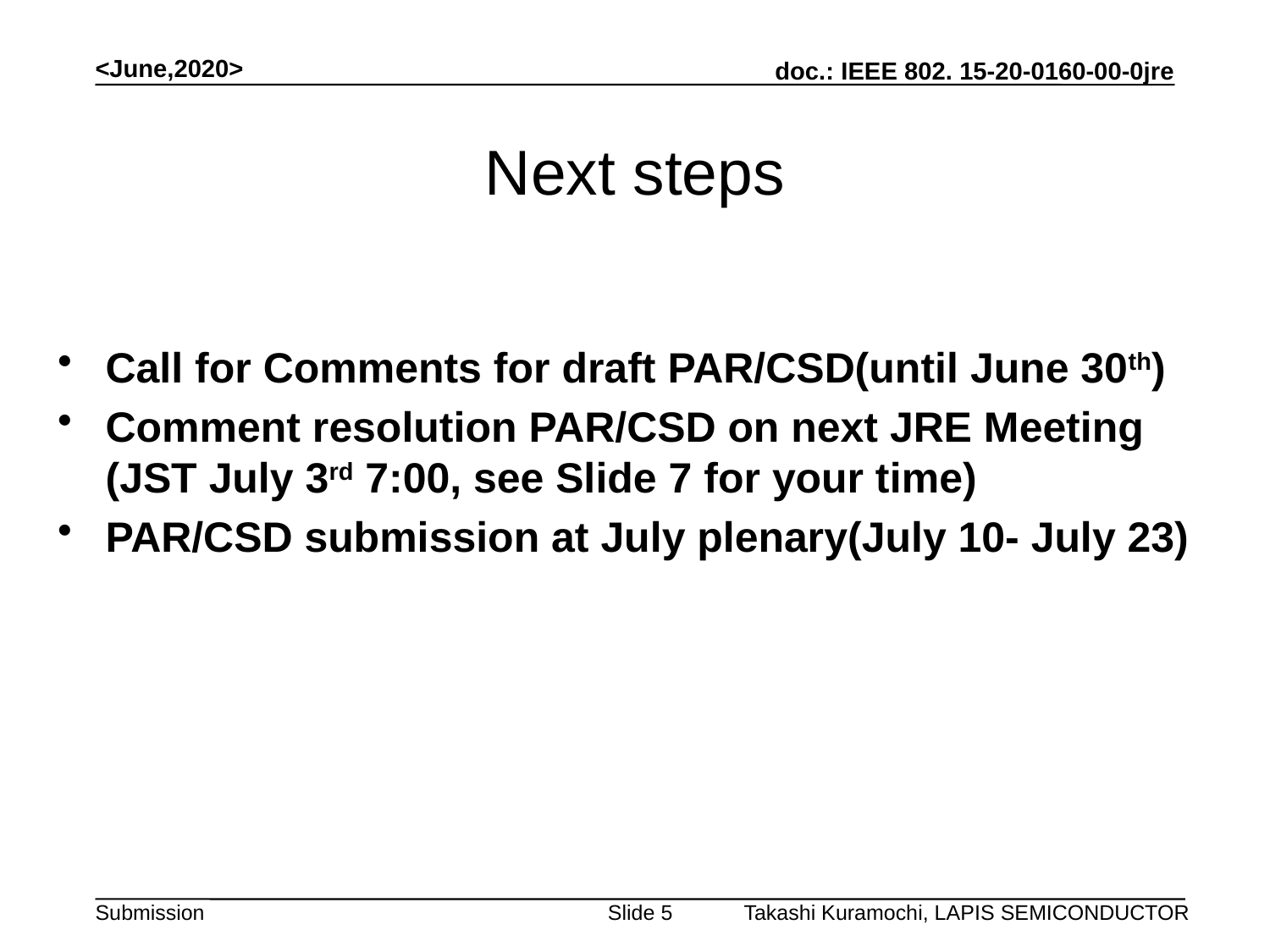

<June,2020>
# Next steps

Call for Comments for draft PAR/CSD(until June 30th)
Comment resolution PAR/CSD on next JRE Meeting
(JST July 3rd 7:00, see Slide 7 for your time)
PAR/CSD submission at July plenary(July 10- July 23)

Takashi Kuramochi, LAPIS SEMICONDUCTOR
Slide 5